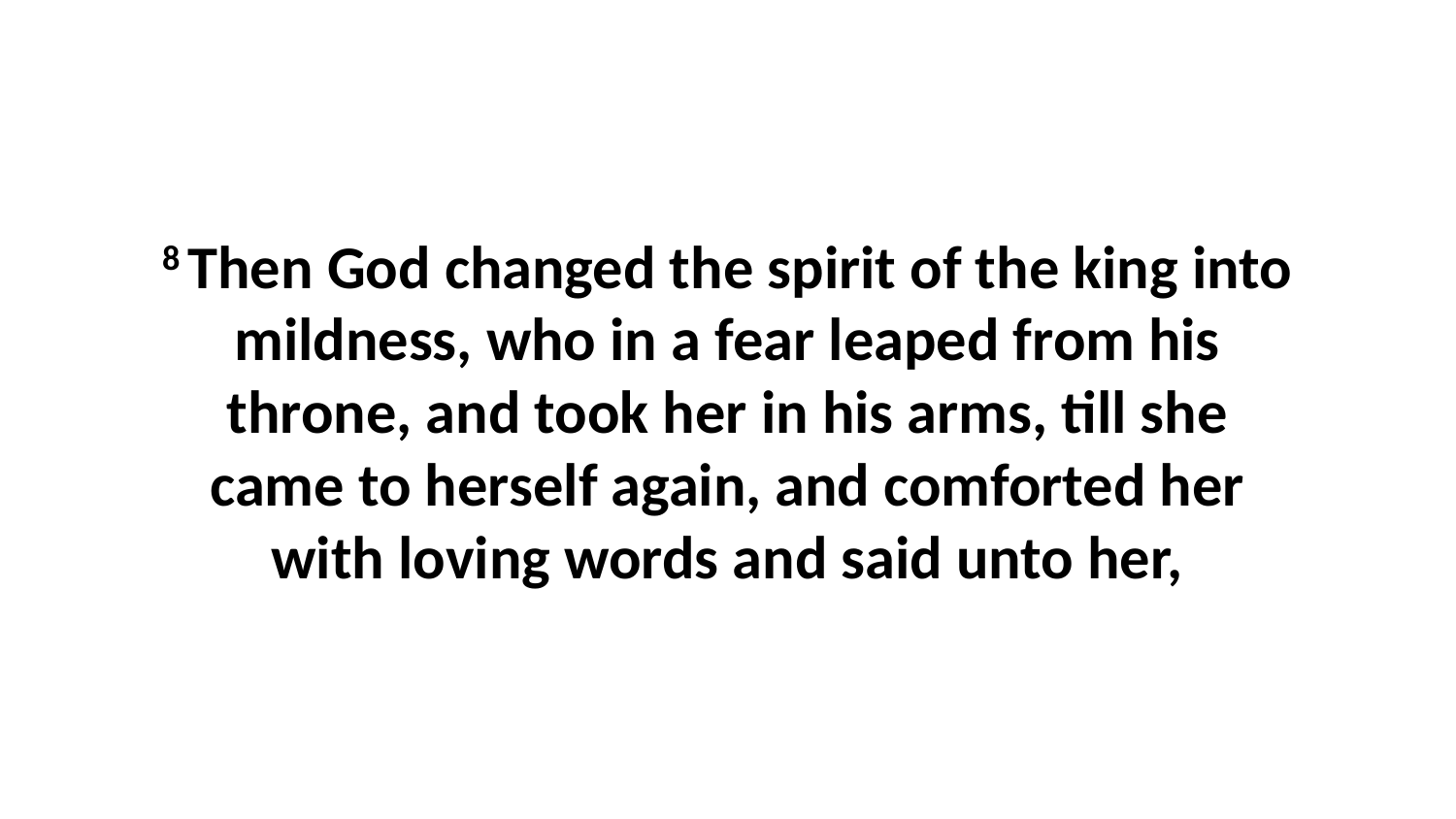

8 Then God changed the spirit of the king into mildness, who in a fear leaped from his throne, and took her in his arms, till she came to herself again, and comforted her with loving words and said unto her,